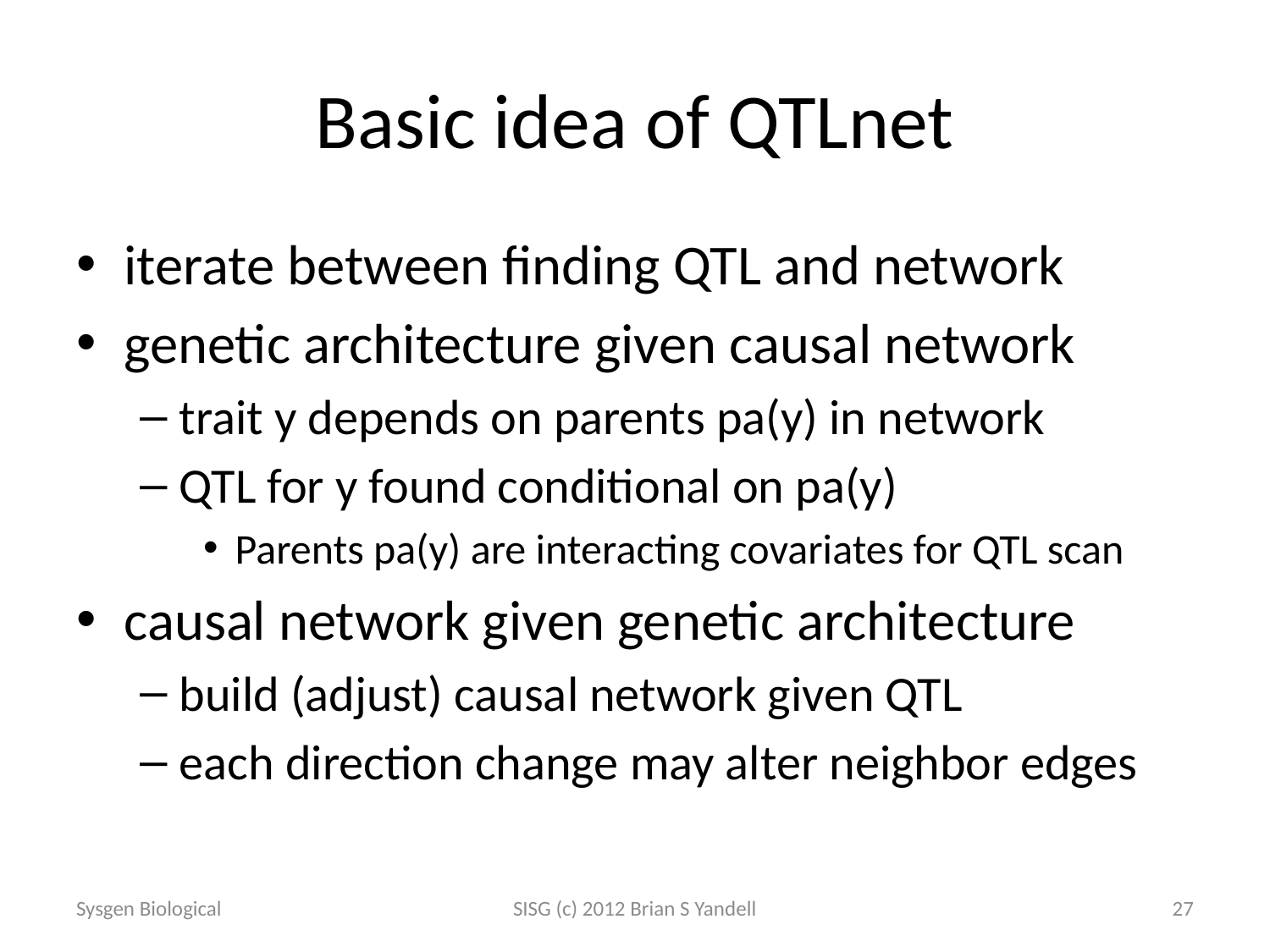

# Basic idea of QTLnet
iterate between finding QTL and network
genetic architecture given causal network
trait y depends on parents pa(y) in network
QTL for y found conditional on pa(y)
Parents pa(y) are interacting covariates for QTL scan
causal network given genetic architecture
build (adjust) causal network given QTL
each direction change may alter neighbor edges

Sysgen Biological
SISG (c) 2012 Brian S Yandell
27